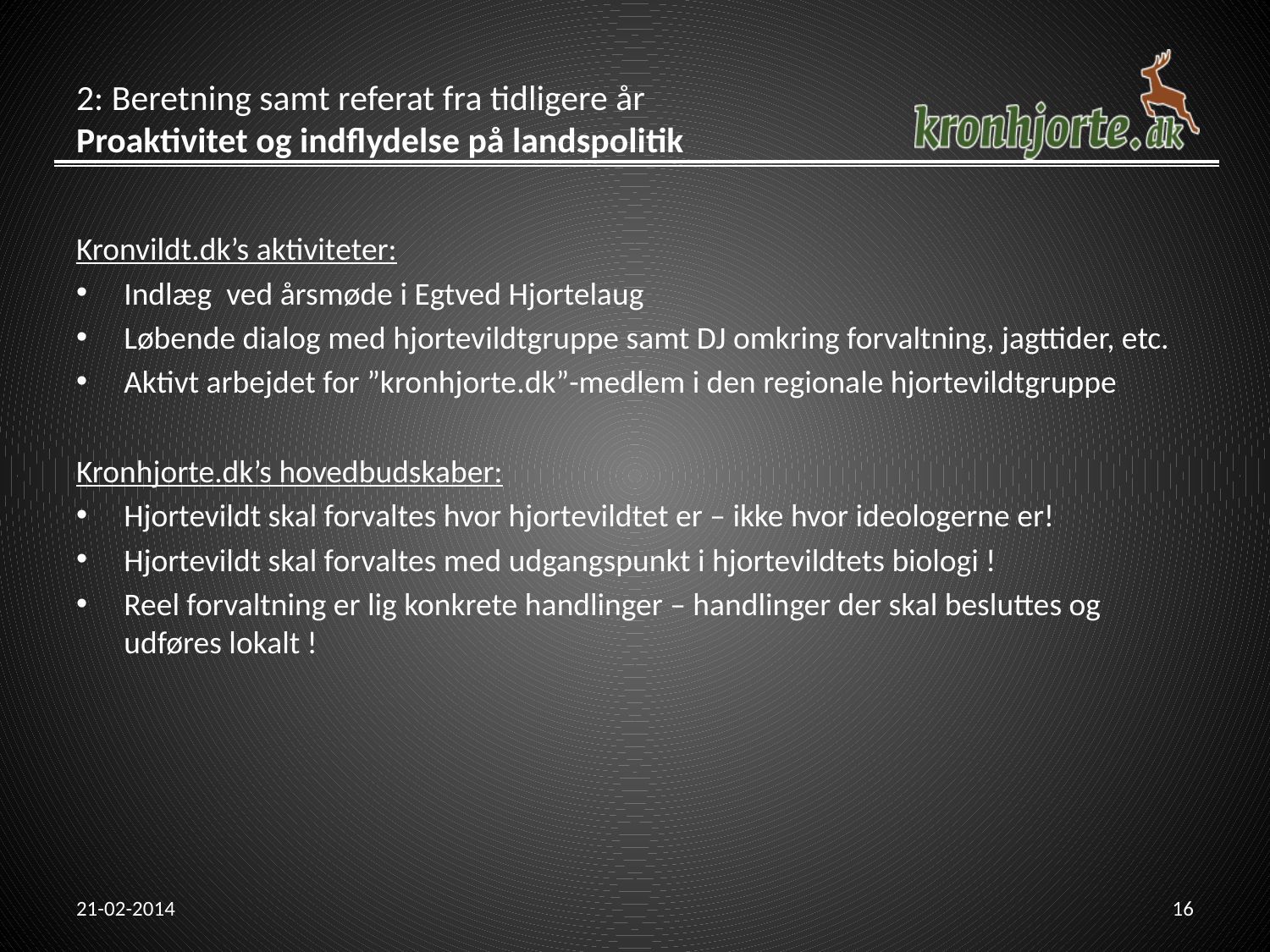

# 2: Beretning samt referat fra tidligere år Proaktivitet og indflydelse på landspolitik
Kronvildt.dk’s aktiviteter:
Indlæg  ved årsmøde i Egtved Hjortelaug
Løbende dialog med hjortevildtgruppe samt DJ omkring forvaltning, jagttider, etc.
Aktivt arbejdet for ”kronhjorte.dk”-medlem i den regionale hjortevildtgruppe

Kronhjorte.dk’s hovedbudskaber:
Hjortevildt skal forvaltes hvor hjortevildtet er – ikke hvor ideologerne er!
Hjortevildt skal forvaltes med udgangspunkt i hjortevildtets biologi !
Reel forvaltning er lig konkrete handlinger – handlinger der skal besluttes og udføres lokalt !
21-02-2014
16